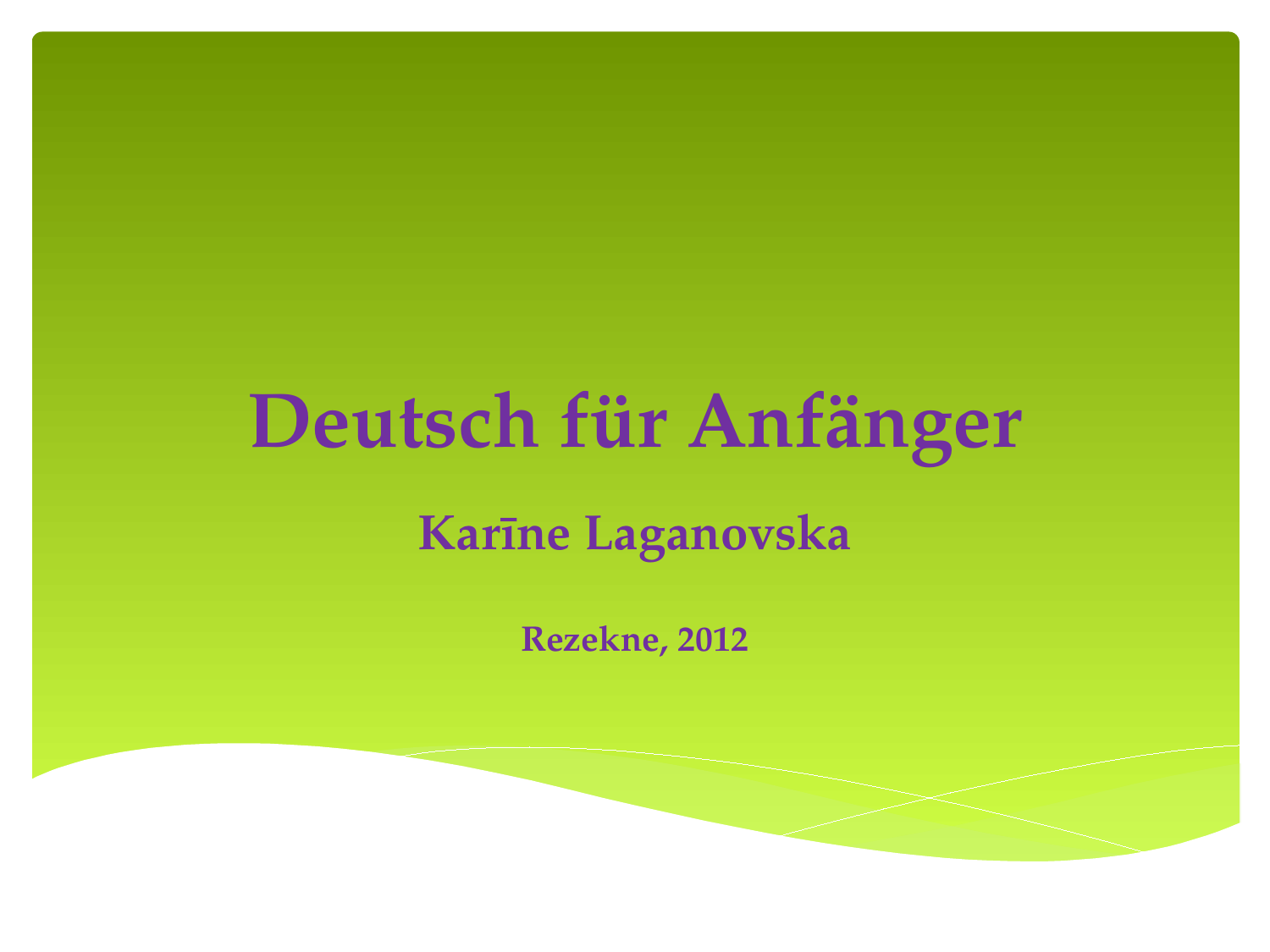

# Deutsch für Anfänger
Karīne Laganovska

Rezekne, 2012